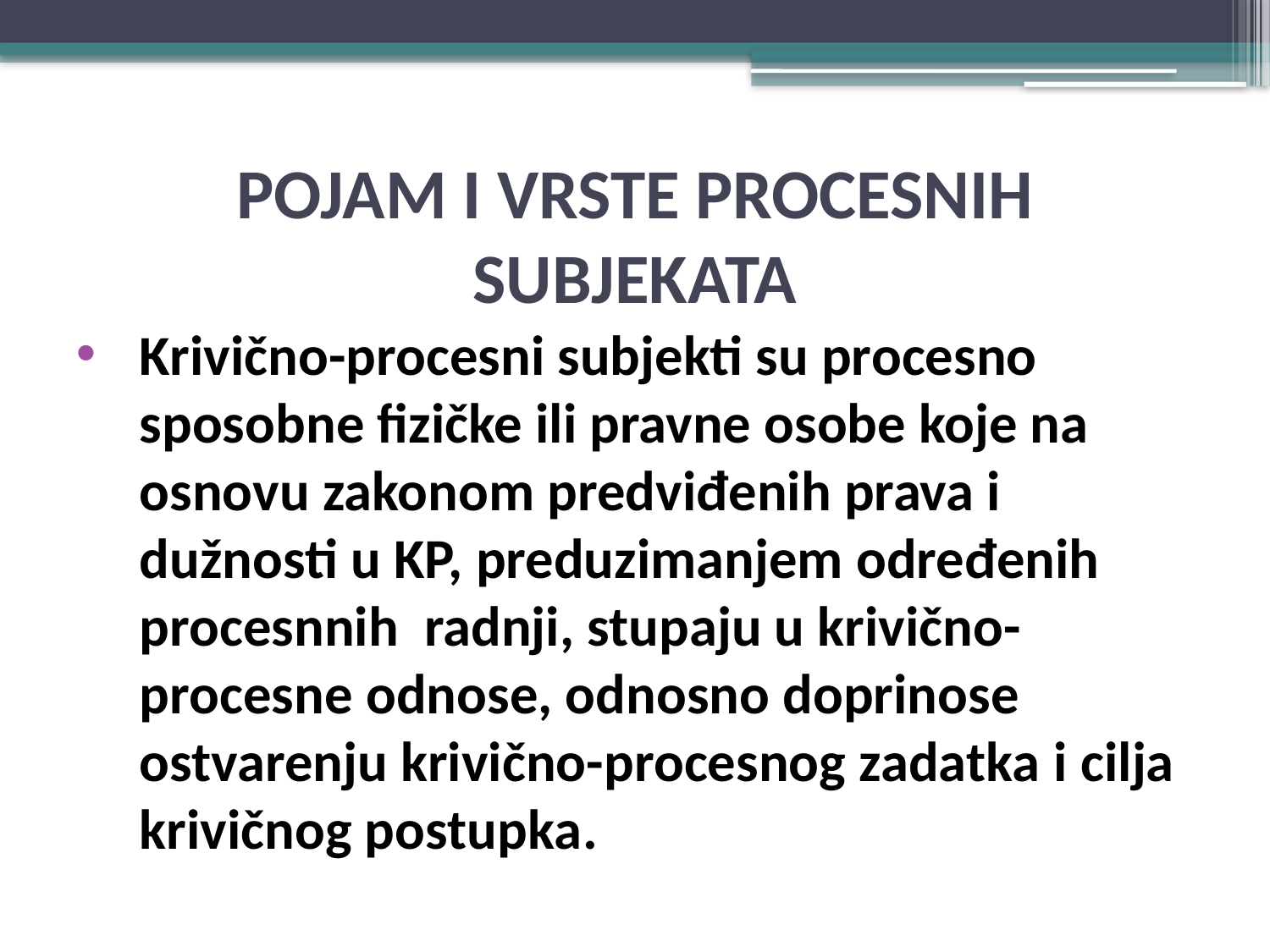

# POJAM I VRSTE PROCESNIH SUBJEKATA
Krivično-procesni subjekti su procesno sposobne fizičke ili pravne osobe koje na osnovu zakonom predviđenih prava i dužnosti u KP, preduzimanjem određenih procesnnih  radnji, stupaju u krivično-procesne odnose, odnosno doprinose ostvarenju krivično-procesnog zadatka i cilja krivičnog postupka.